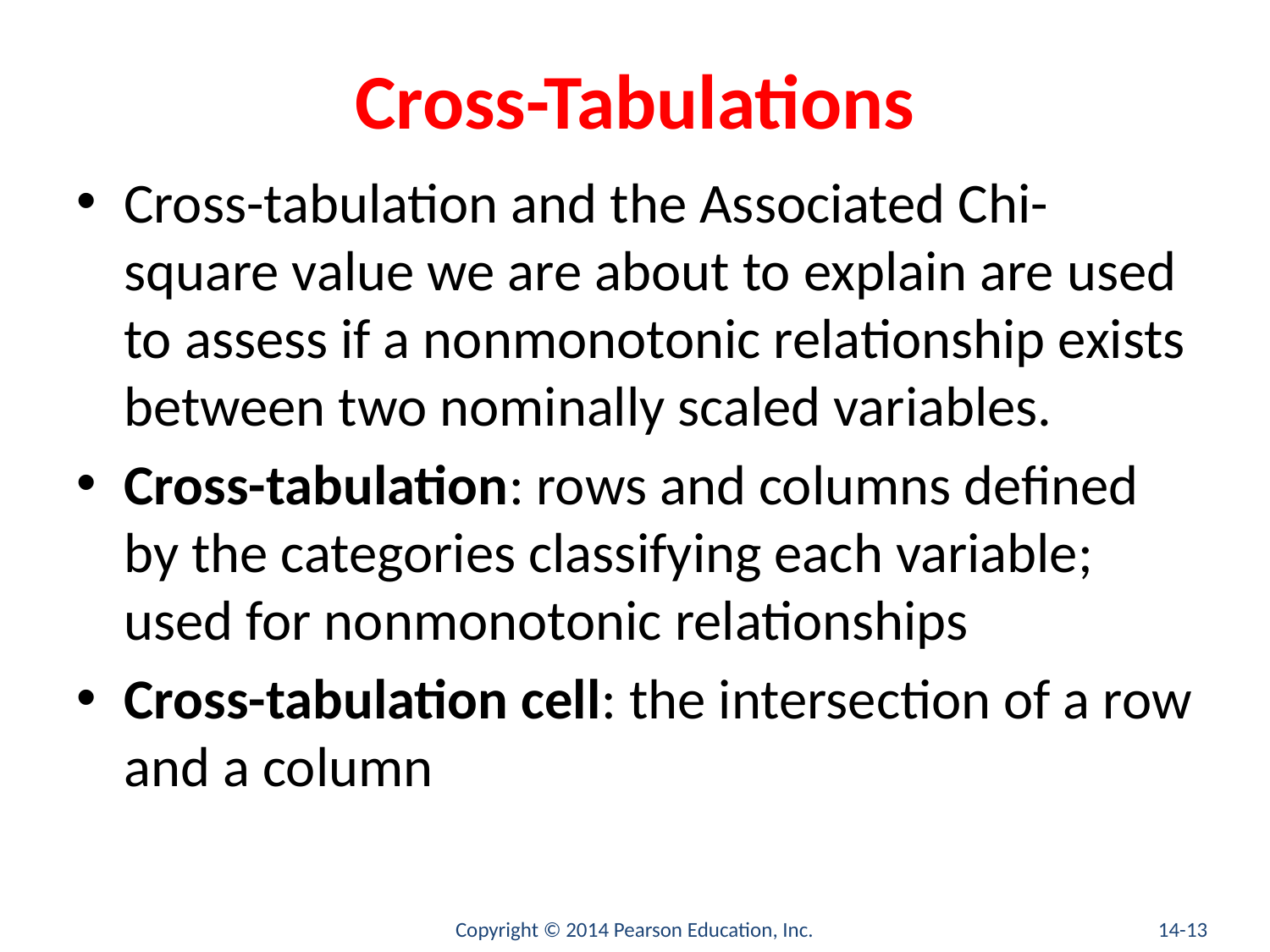

# Cross-Tabulations
Cross-tabulation and the Associated Chi-square value we are about to explain are used to assess if a nonmonotonic relationship exists between two nominally scaled variables.
Cross-tabulation: rows and columns defined by the categories classifying each variable; used for nonmonotonic relationships
Cross-tabulation cell: the intersection of a row and a column